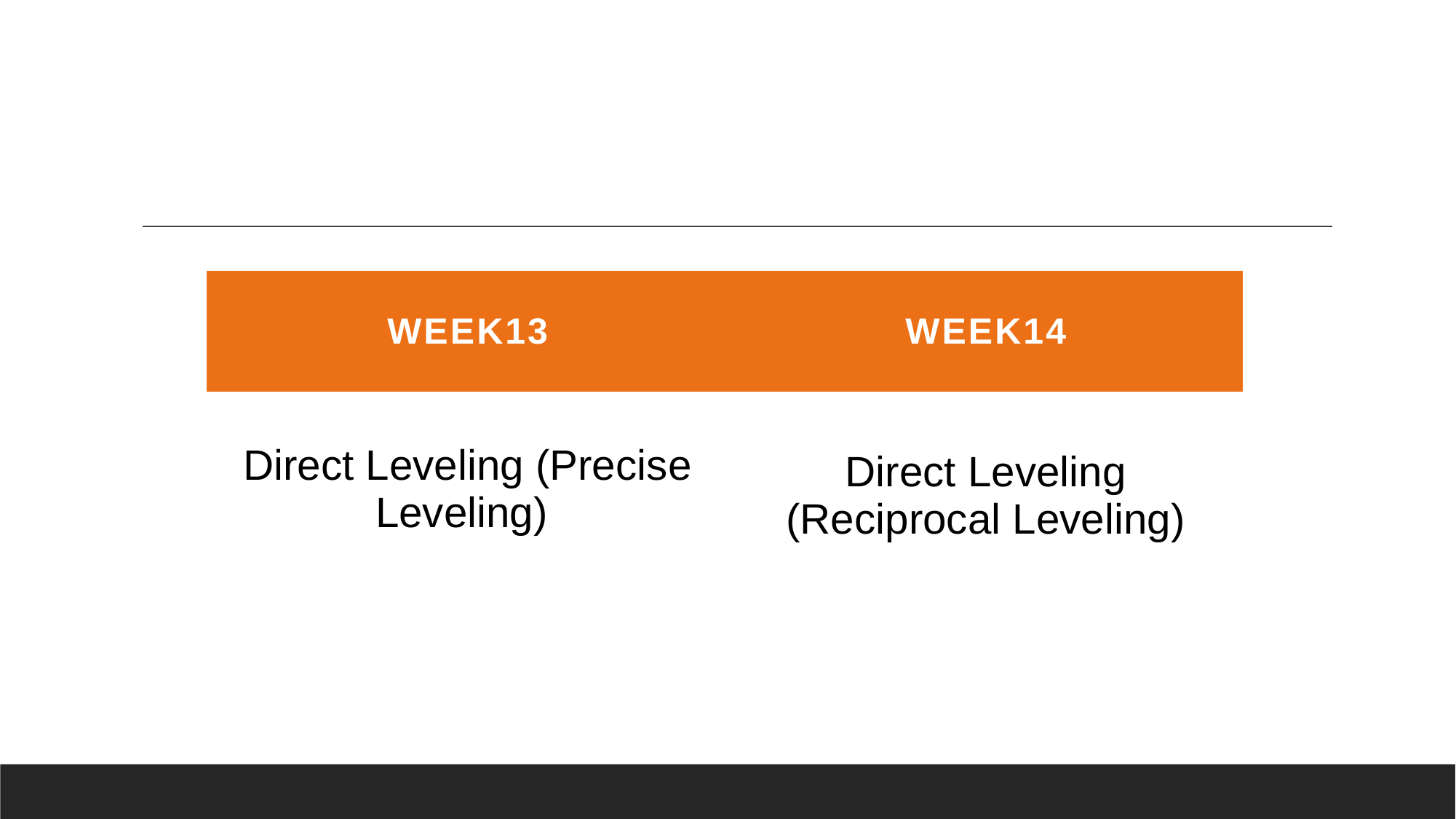

| week13 | week14 |
| --- | --- |
| Direct Leveling (Precise Leveling) | Direct Leveling (Reciprocal Leveling) |